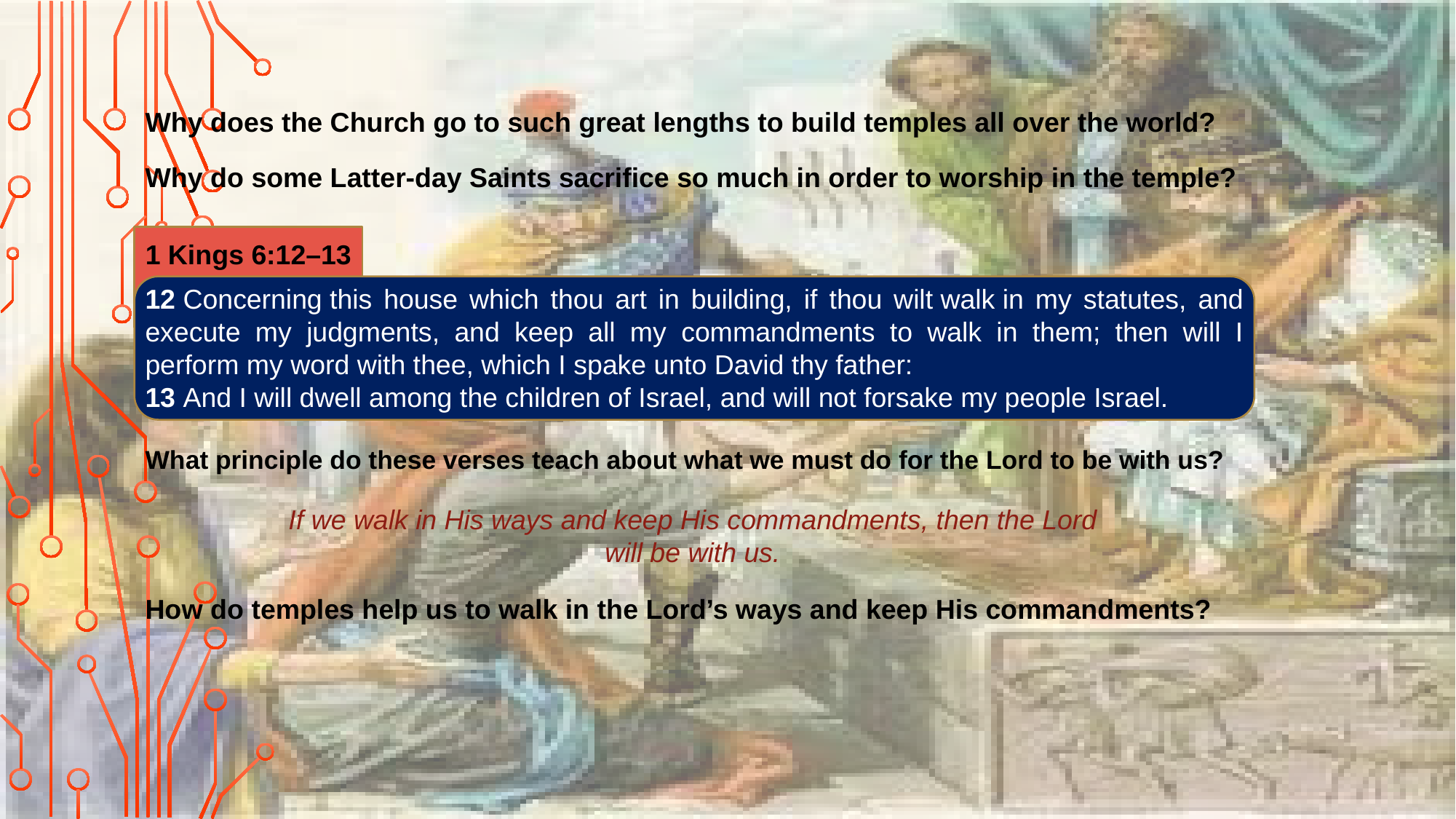

Why does the Church go to such great lengths to build temples all over the world?
Why do some Latter-day Saints sacrifice so much in order to worship in the temple?

1 Kings 6:12–13

12 Concerning this house which thou art in building, if thou wilt walk in my statutes, and execute my judgments, and keep all my commandments to walk in them; then will I perform my word with thee, which I spake unto David thy father:
13 And I will dwell among the children of Israel, and will not forsake my people Israel.
What principle do these verses teach about what we must do for the Lord to be with us?
If we walk in His ways and keep His commandments, then the Lord will be with us.
How do temples help us to walk in the Lord’s ways and keep His commandments?